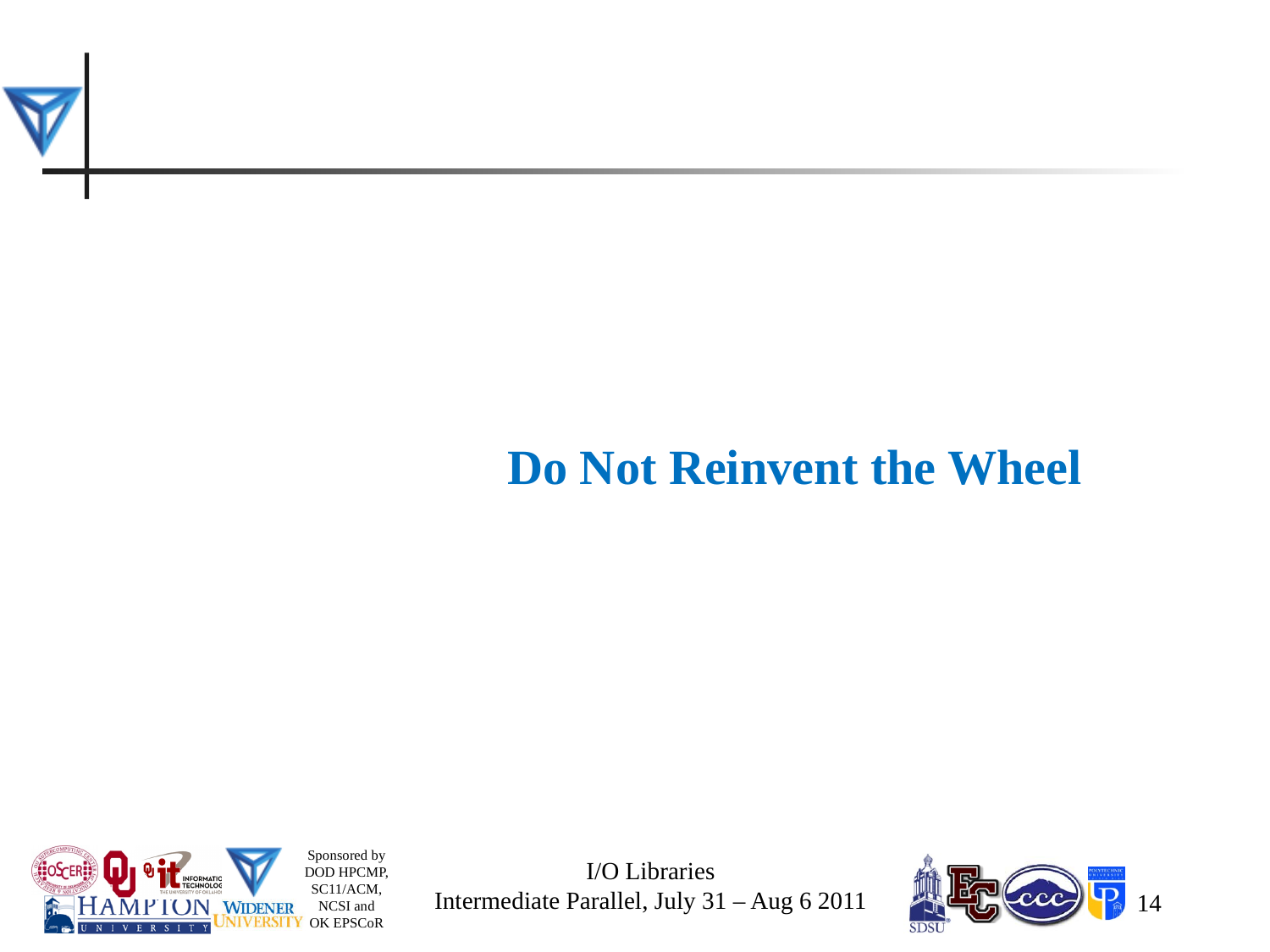

#

			     Do Not Reinvent the Wheel

I/O Libraries
Intermediate Parallel, July 31 – Aug 6 2011
14